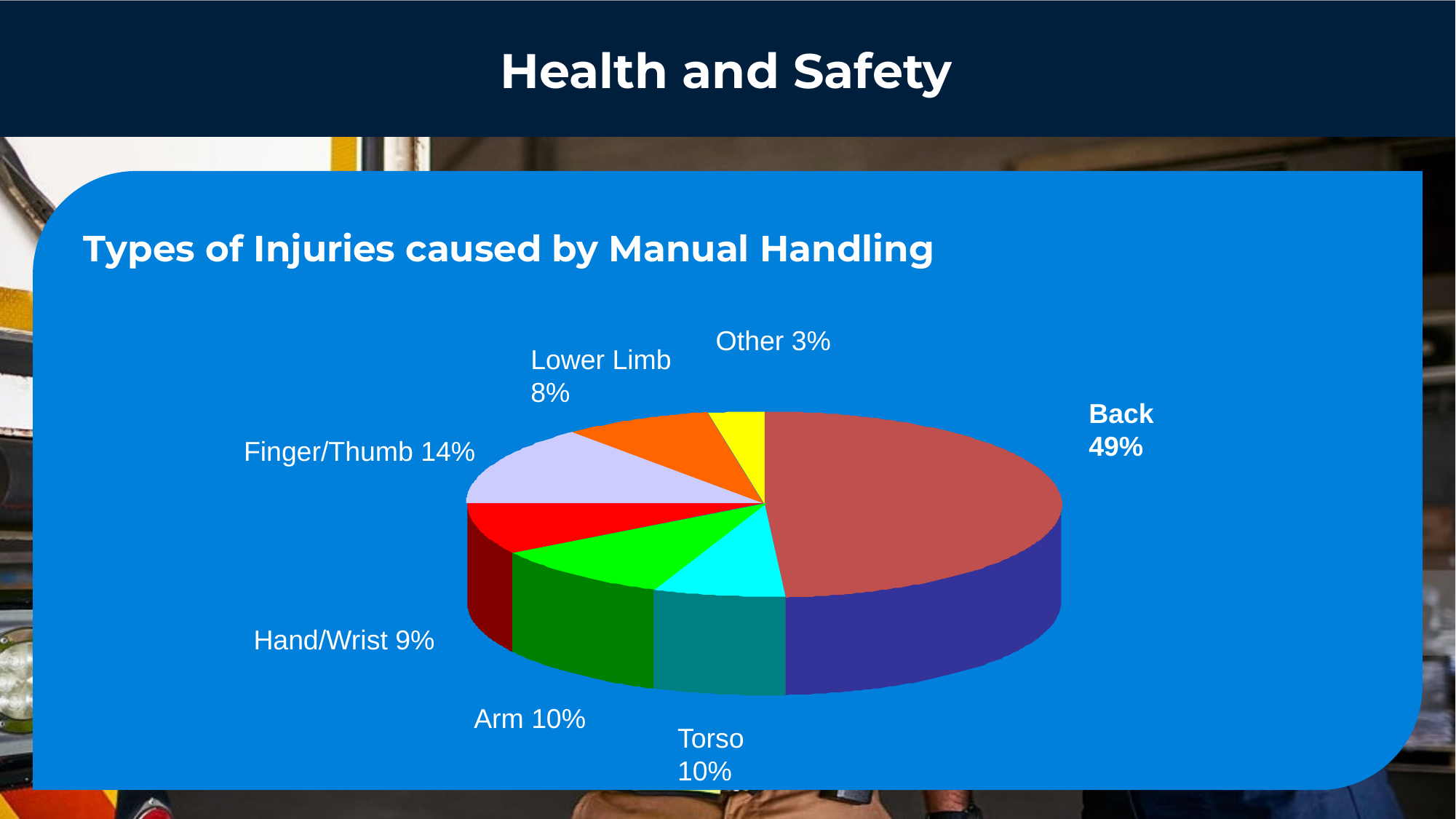

# Health and Safety
Types of Injuries caused by Manual Handling
Other 3%
Lower Limb 8%
Back 49%

Finger/Thumb 14%
Hand/Wrist 9%
Arm 10%
Torso 10%